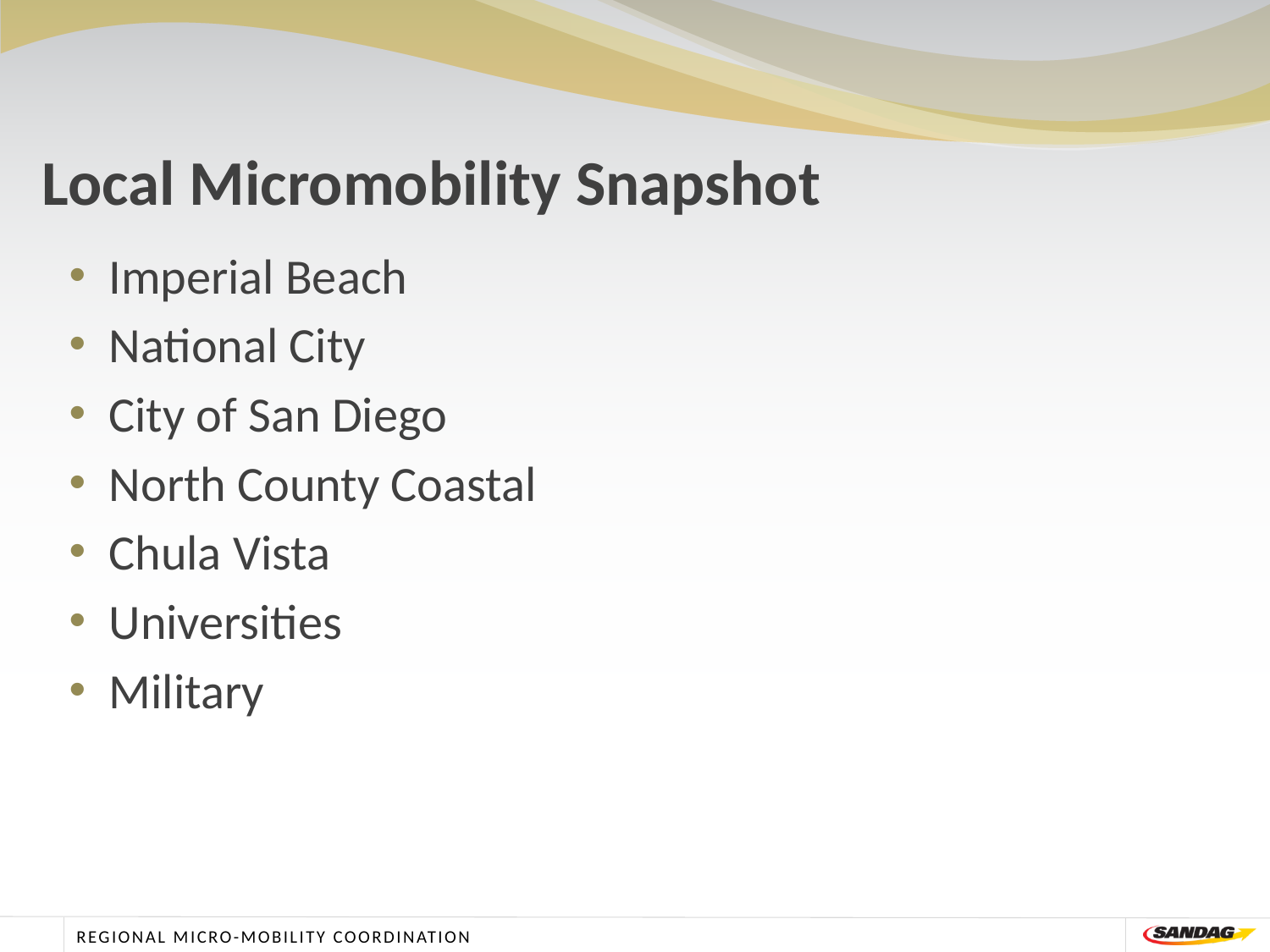

# Local Micromobility Snapshot
Imperial Beach
National City
City of San Diego
North County Coastal
Chula Vista
Universities
Military
Regional Micro-mobility coordination